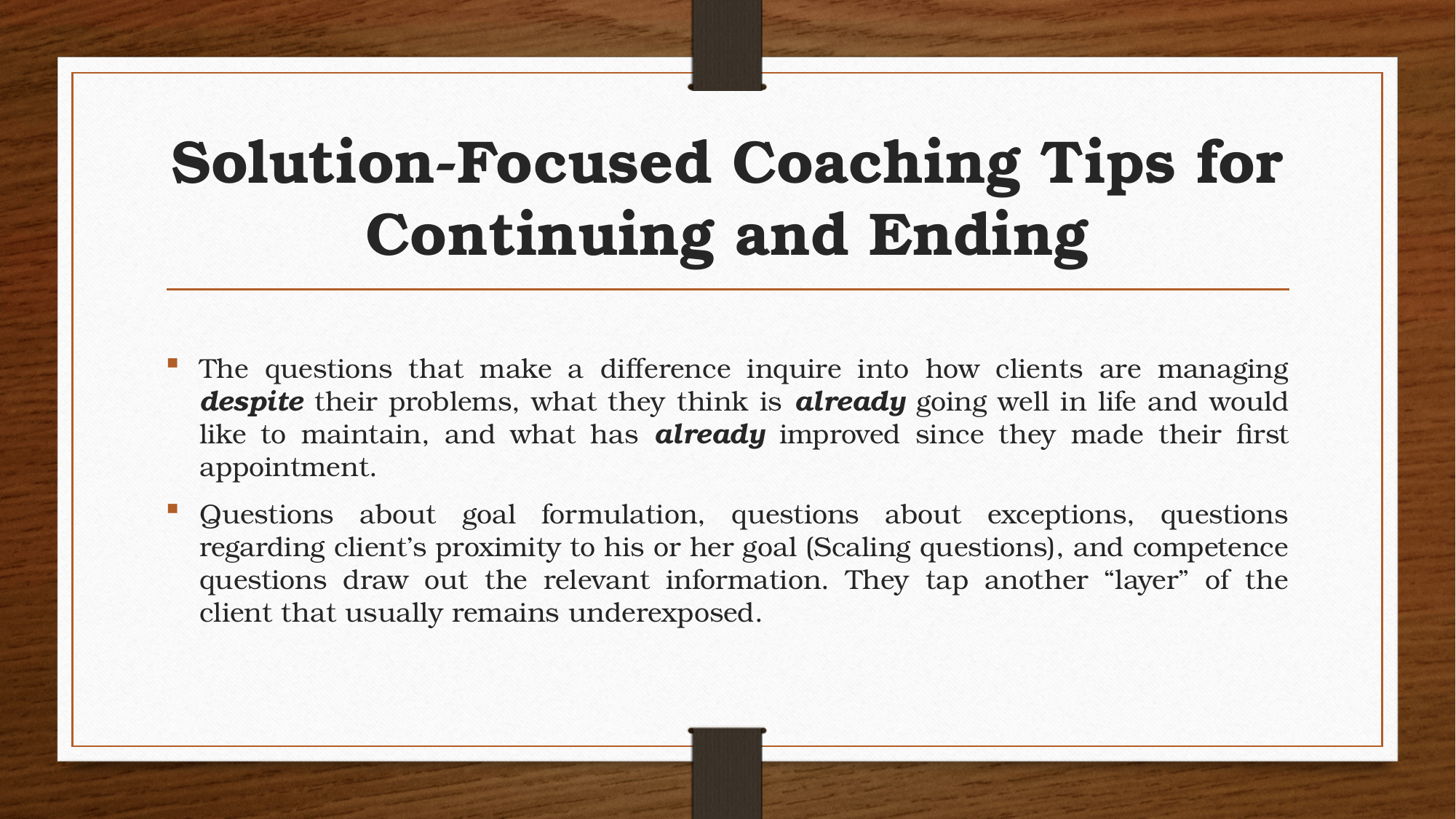

# Solution-Focused Coaching Tips for Continuing and Ending
The questions that make a difference inquire into how clients are managing despite their problems, what they think is already going well in life and would like to maintain, and what has already improved since they made their first appointment.
Questions about goal formulation, questions about exceptions, questions regarding client’s proximity to his or her goal (Scaling questions), and competence questions draw out the relevant information. They tap another “layer” of the client that usually remains underexposed.